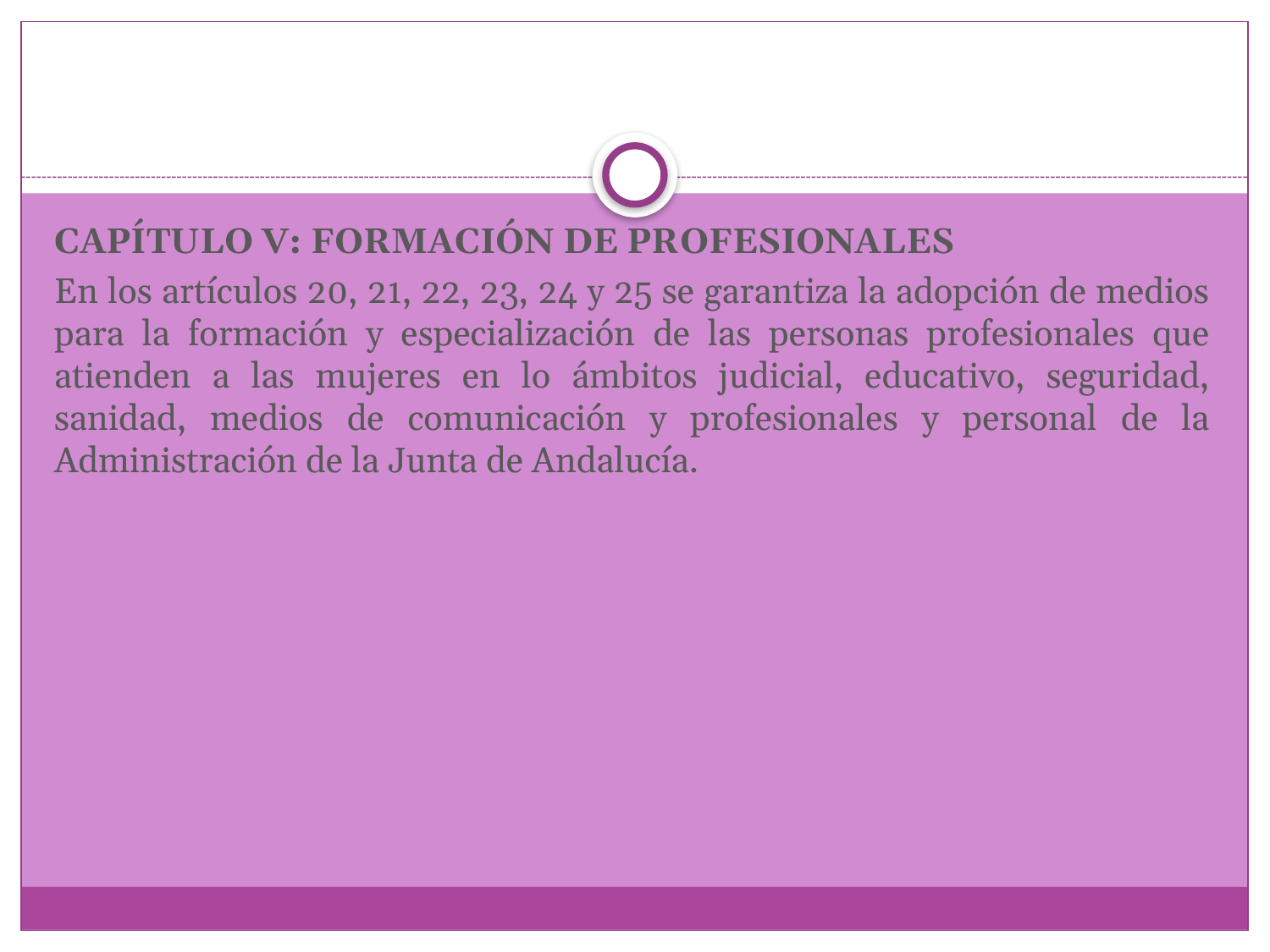

#
CAPÍTULO V: FORMACIÓN DE PROFESIONALES
En los artículos 20, 21, 22, 23, 24 y 25 se garantiza la adopción de medios para la formación y especialización de las personas profesionales que atienden a las mujeres en lo ámbitos judicial, educativo, seguridad, sanidad, medios de comunicación y profesionales y personal de la Administración de la Junta de Andalucía.